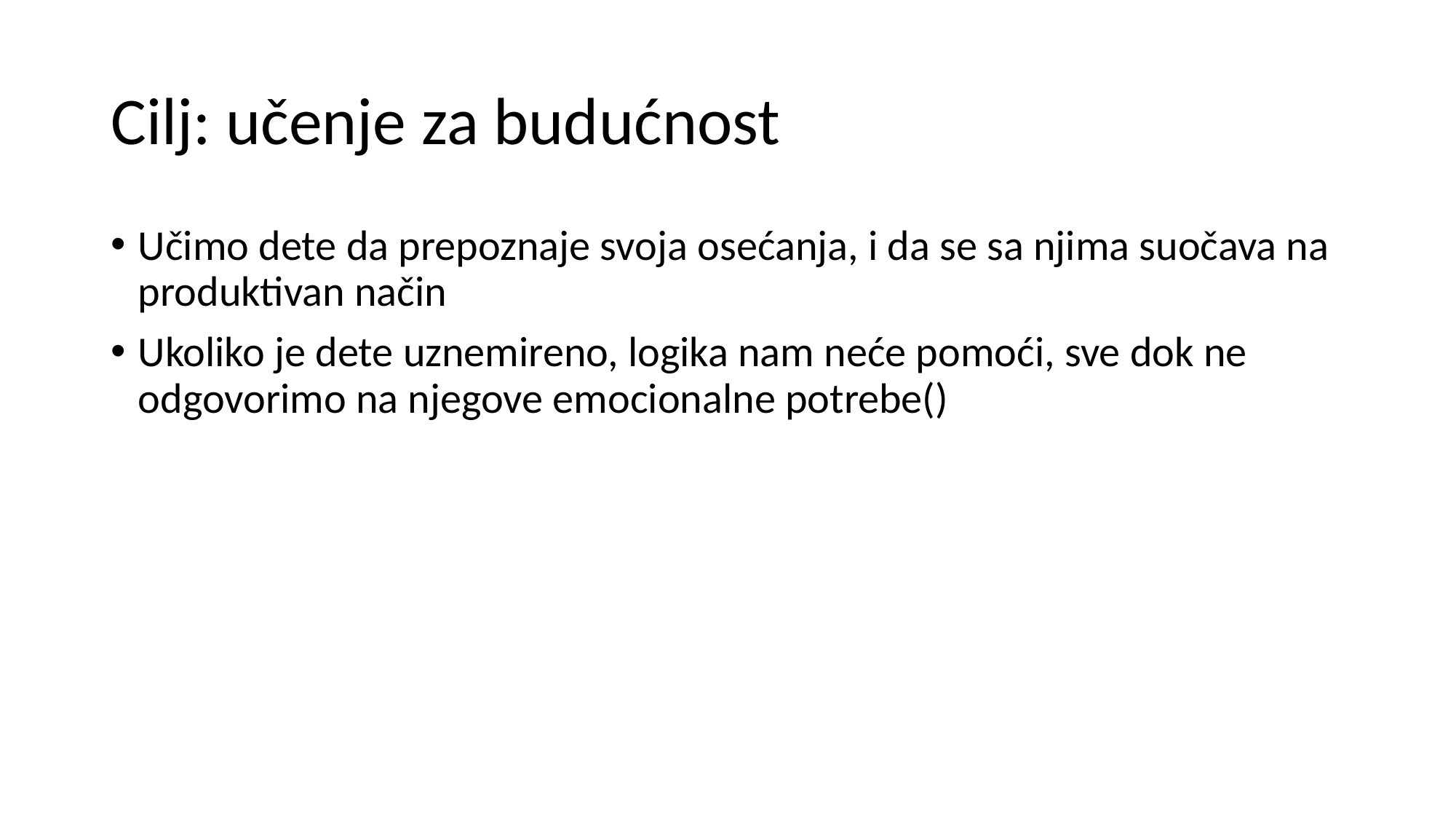

# Cilj: učenje za budućnost
Učimo dete da prepoznaje svoja osećanja, i da se sa njima suočava na produktivan način
Ukoliko je dete uznemireno, logika nam neće pomoći, sve dok ne odgovorimo na njegove emocionalne potrebe()